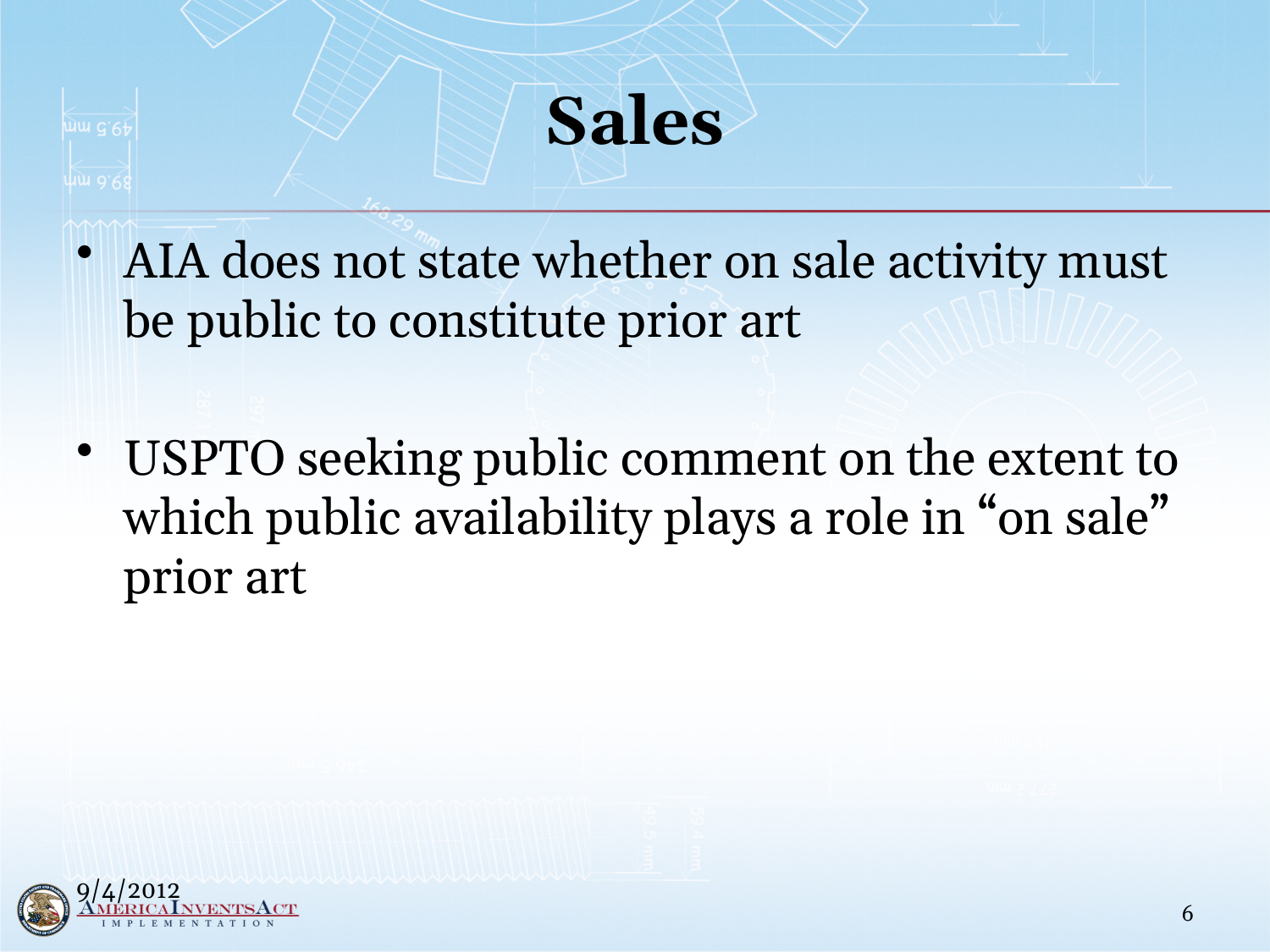

# Sales
AIA does not state whether on sale activity must be public to constitute prior art

USPTO seeking public comment on the extent to which public availability plays a role in “on sale” prior art
9/4/2012
6